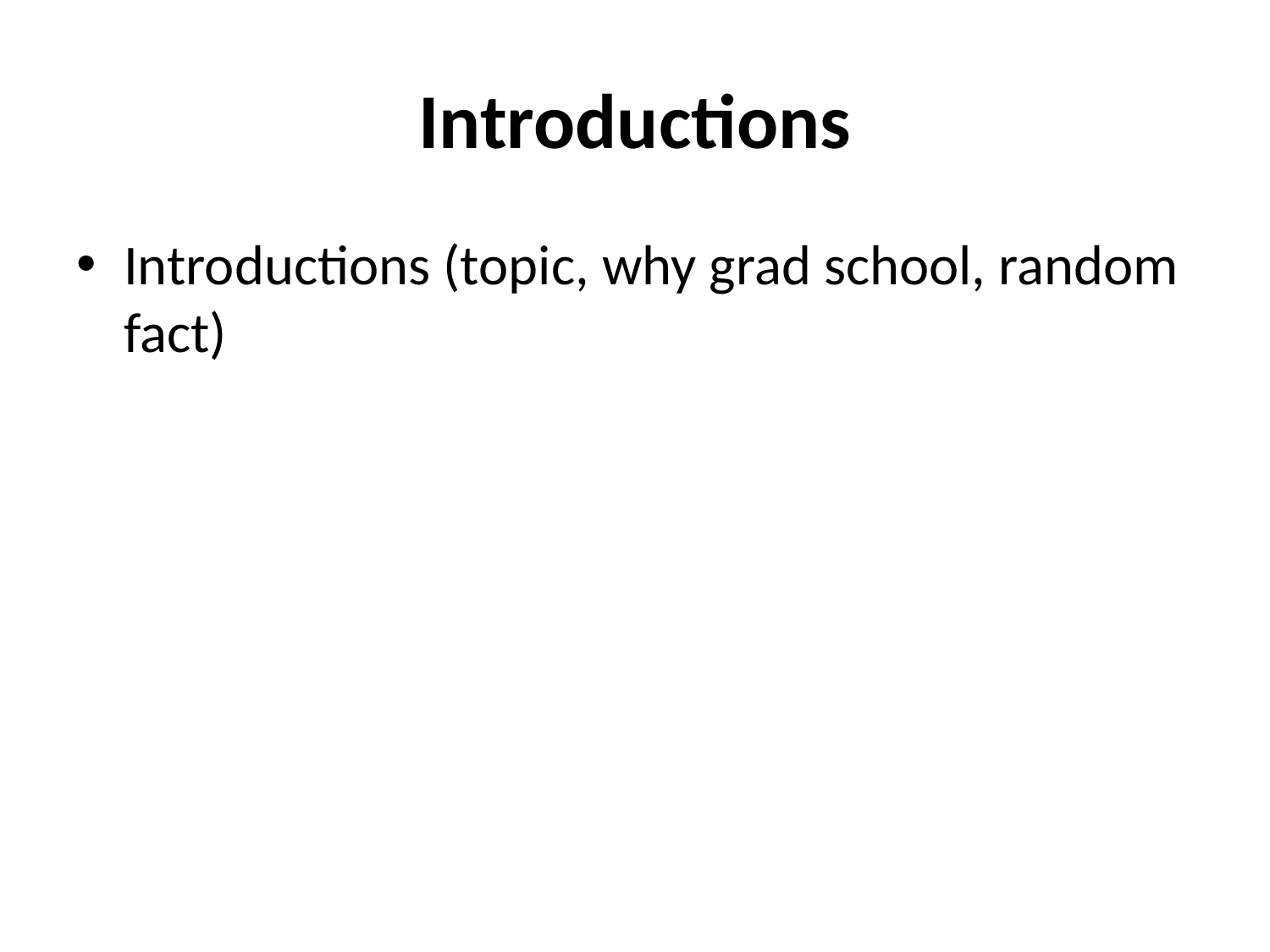

# Introductions
Introductions (topic, why grad school, random fact)